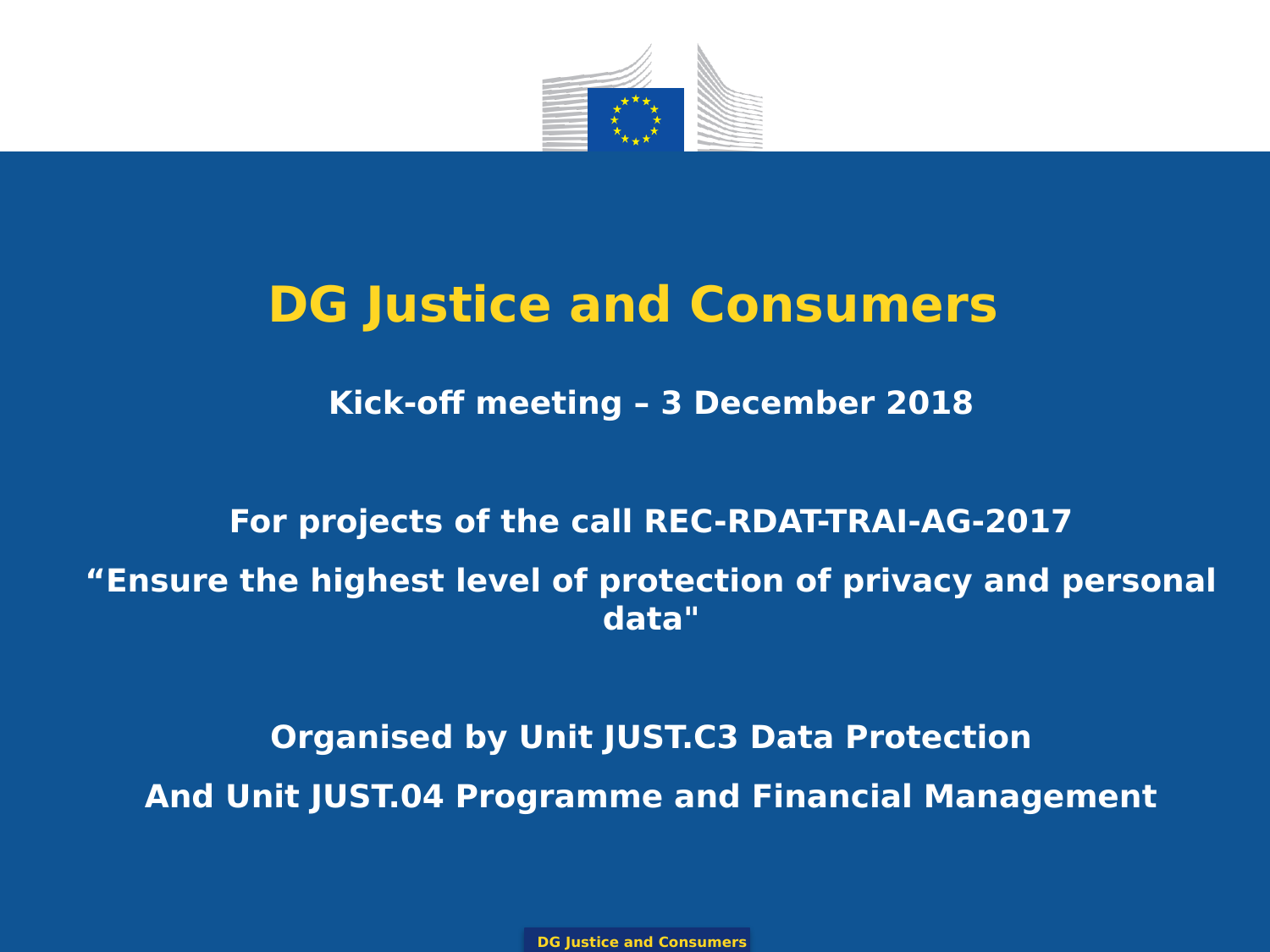

# DG Justice and Consumers
Kick-off meeting – 3 December 2018

For projects of the call REC-RDAT-TRAI-AG-2017
“Ensure the highest level of protection of privacy and personal data"

Organised by Unit JUST.C3 Data Protection
And Unit JUST.04 Programme and Financial Management

DG Justice and Consumers